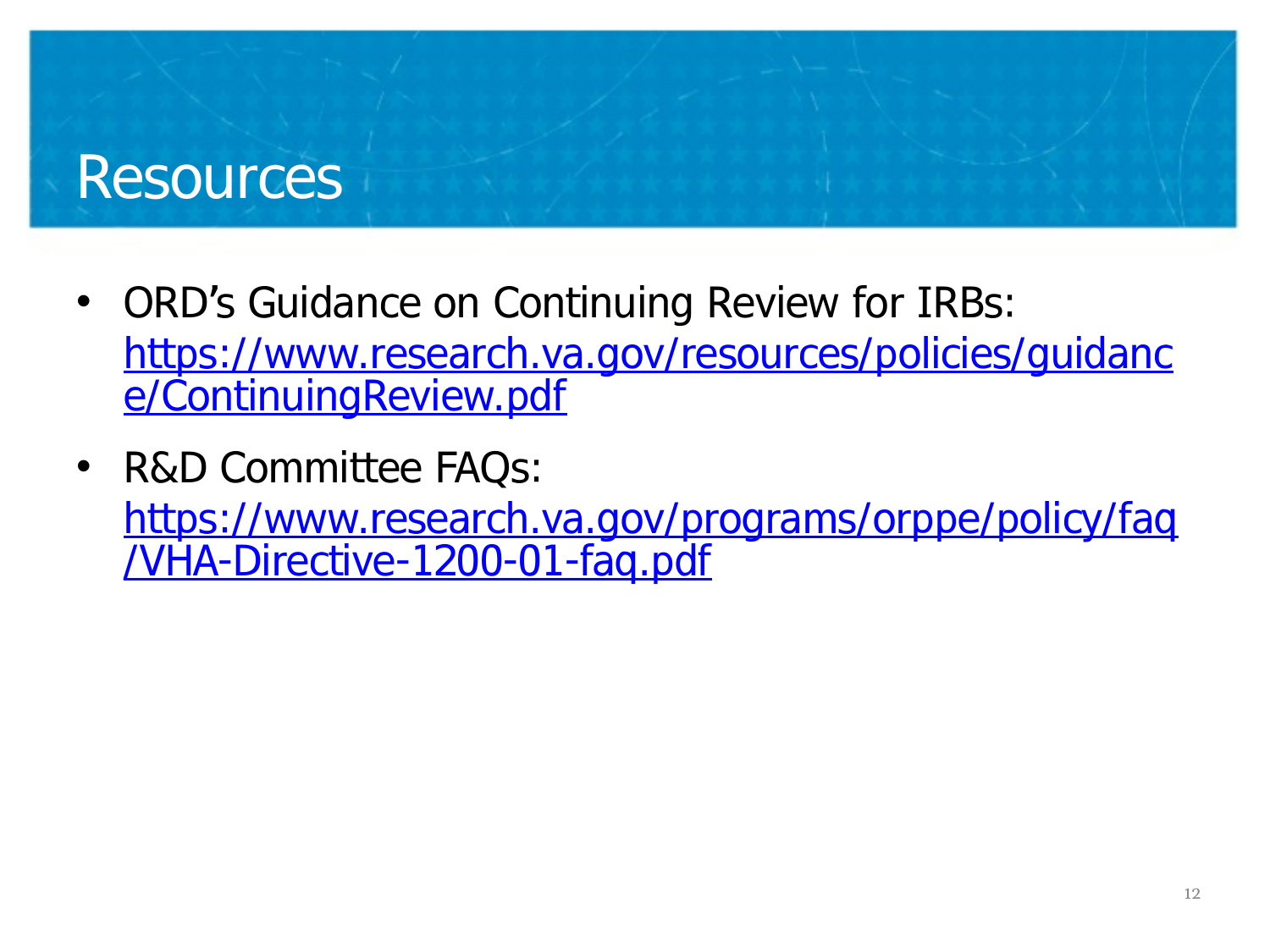

# Resources
ORD’s Guidance on Continuing Review for IRBs:  https://www.research.va.gov/resources/policies/guidance/ContinuingReview.pdf
R&D Committee FAQs:  https://www.research.va.gov/programs/orppe/policy/faq/VHA-Directive-1200-01-faq.pdf